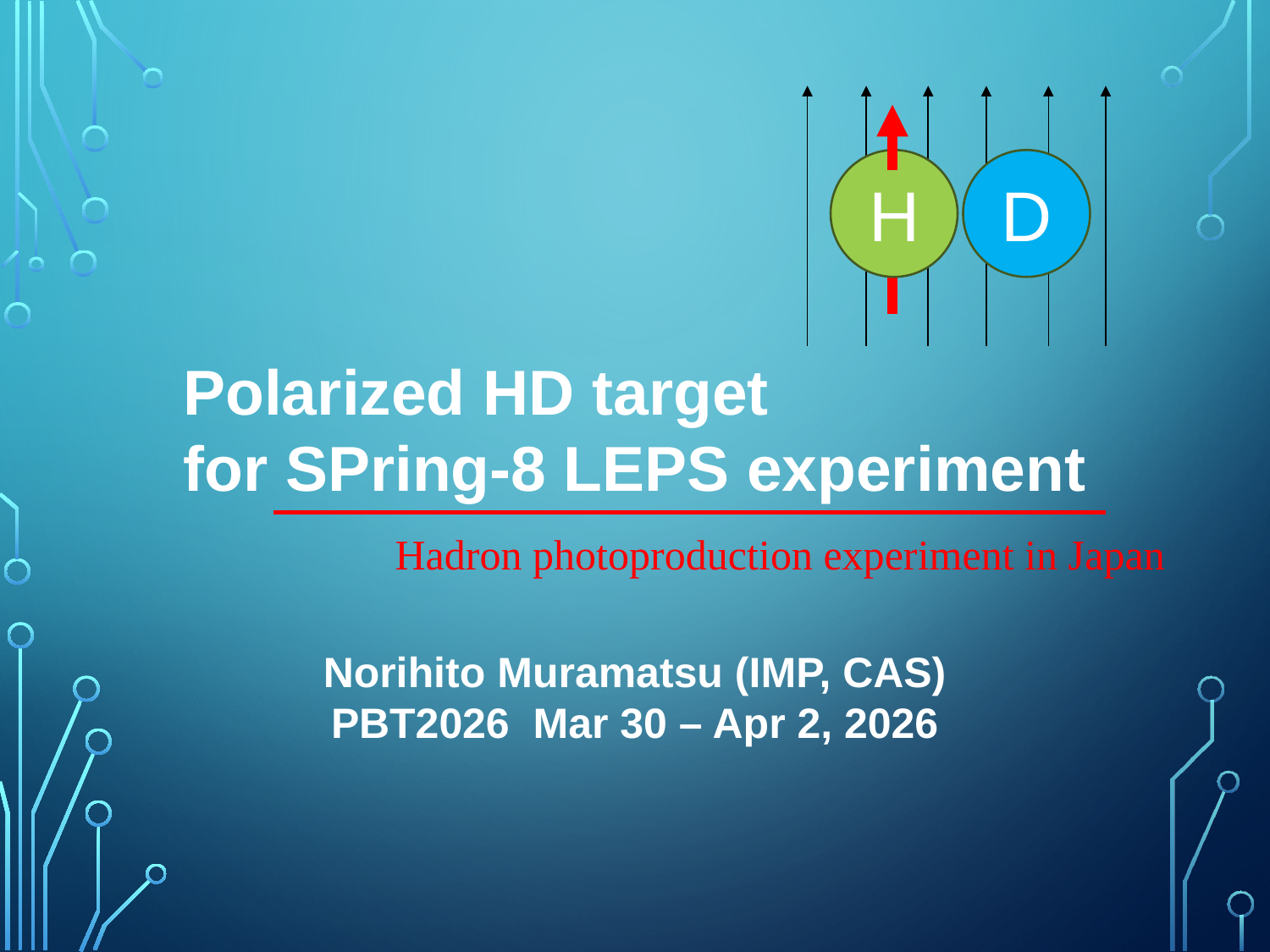

H
D
Polarized HD target
for SPring-8 LEPS experiment
Hadron photoproduction experiment in Japan
Norihito Muramatsu (IMP, CAS)
PBT2026  Mar 30 – Apr 2, 2026